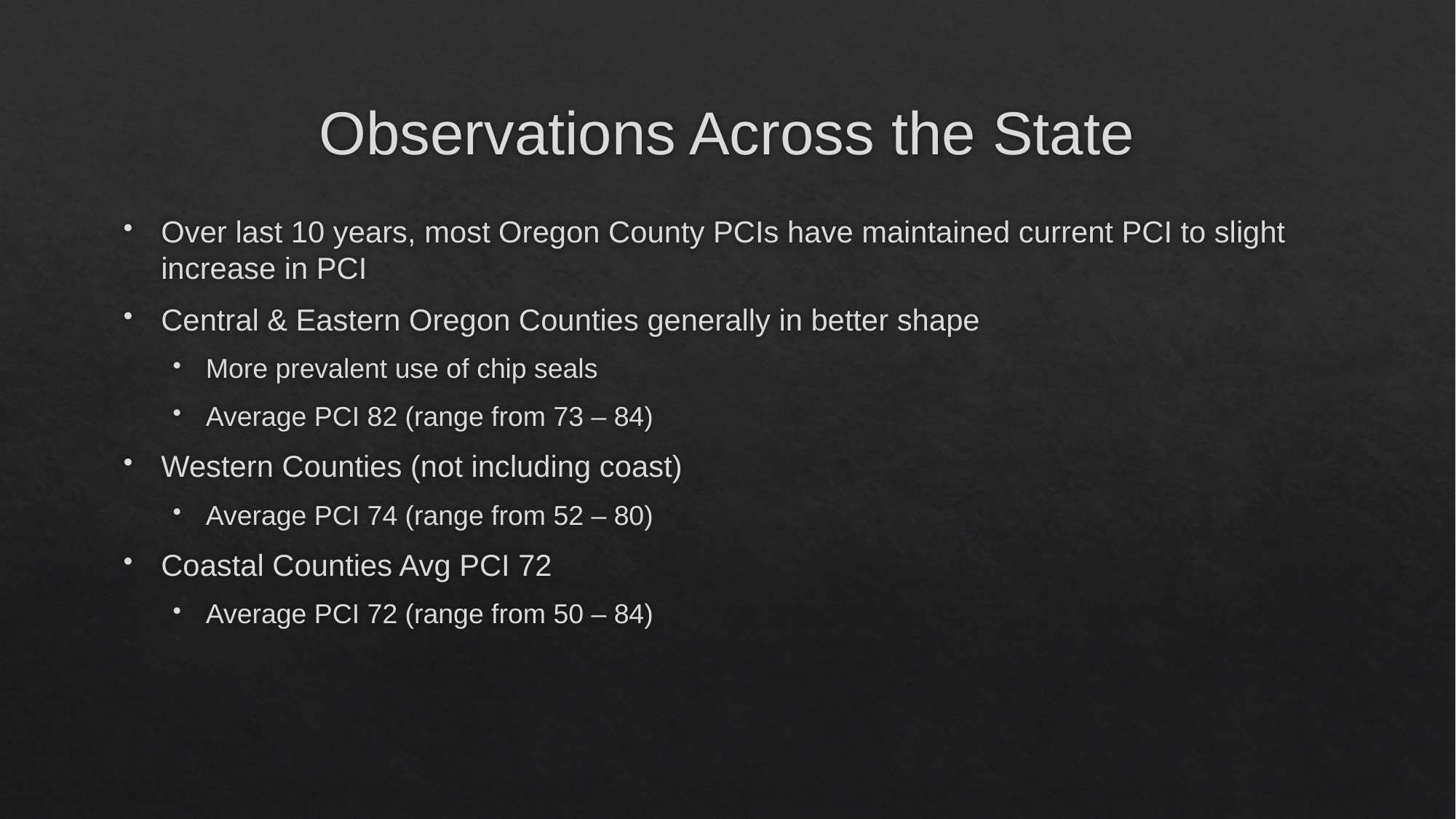

# Observations Across the State
Over last 10 years, most Oregon County PCIs have maintained current PCI to slight increase in PCI
Central & Eastern Oregon Counties generally in better shape
More prevalent use of chip seals
Average PCI 82 (range from 73 – 84)
Western Counties (not including coast)
Average PCI 74 (range from 52 – 80)
Coastal Counties Avg PCI 72
Average PCI 72 (range from 50 – 84)